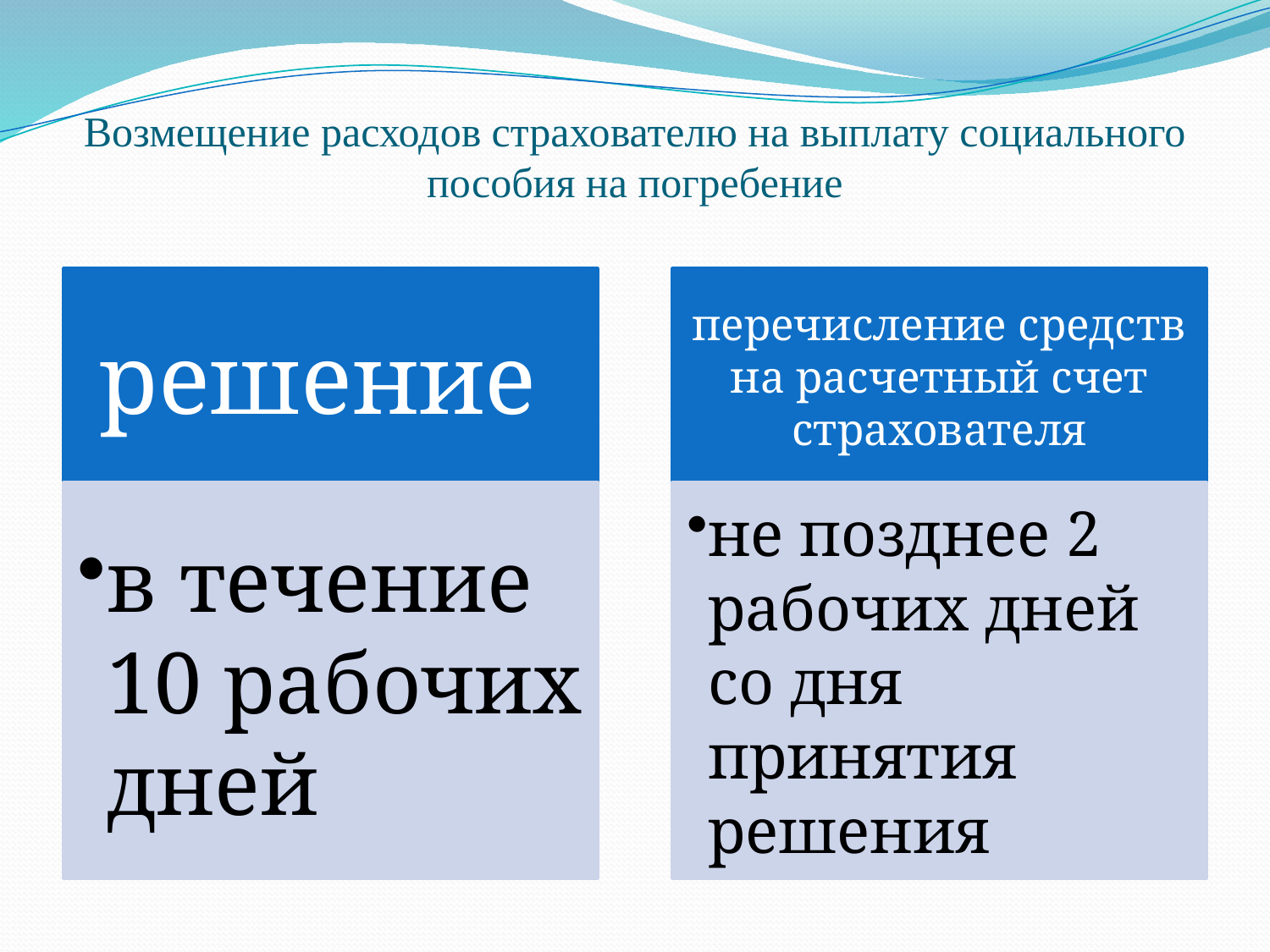

# Возмещение расходов страхователю на выплату социального пособия на погребение
решение
в течение 10 рабочих дней
перечисление средств на расчетный счет страхователя
не позднее 2 рабочих дней со дня принятия решения